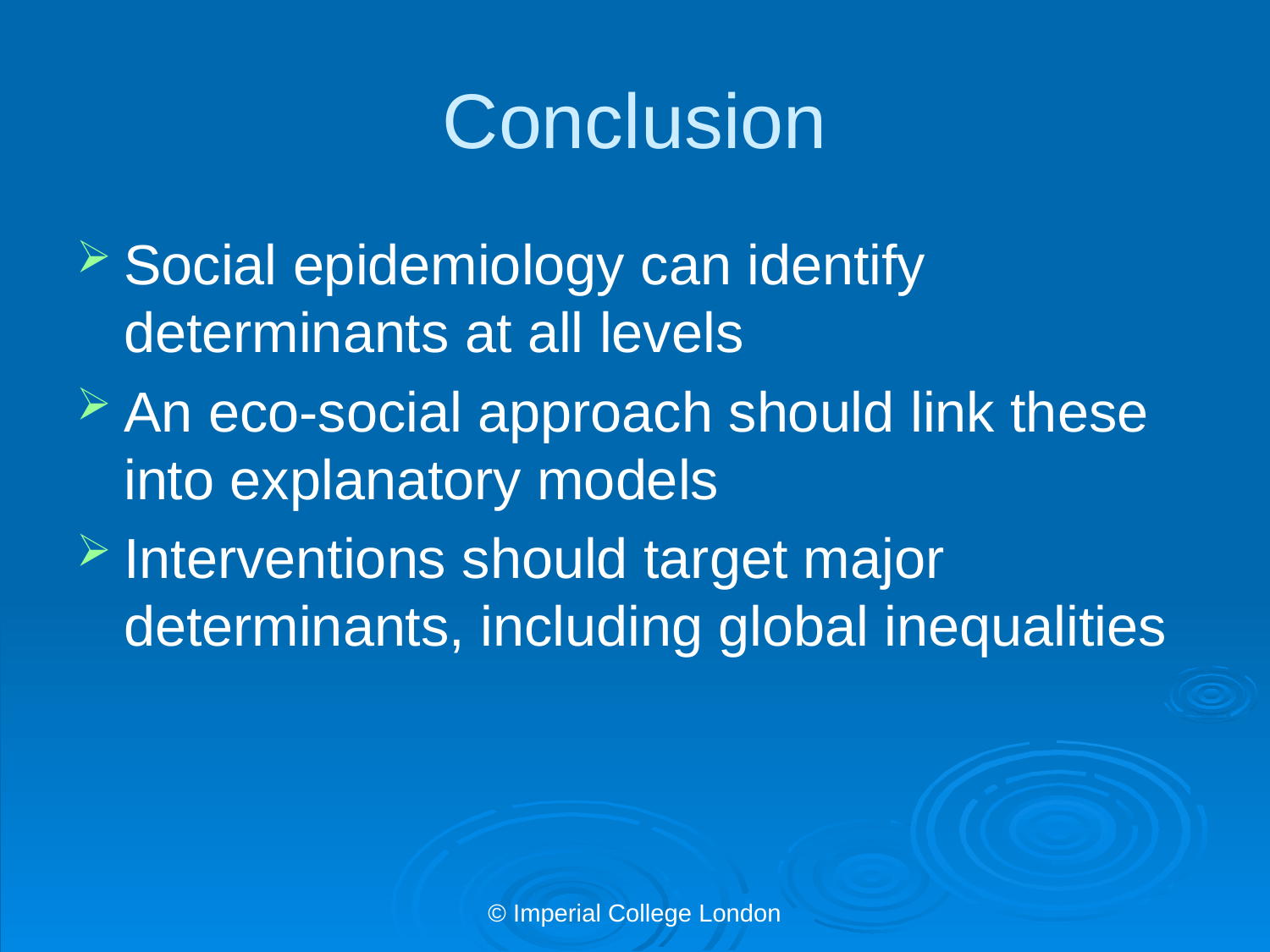

# Conclusion
Social epidemiology can identify determinants at all levels
An eco-social approach should link these into explanatory models
Interventions should target major determinants, including global inequalities
© Imperial College London